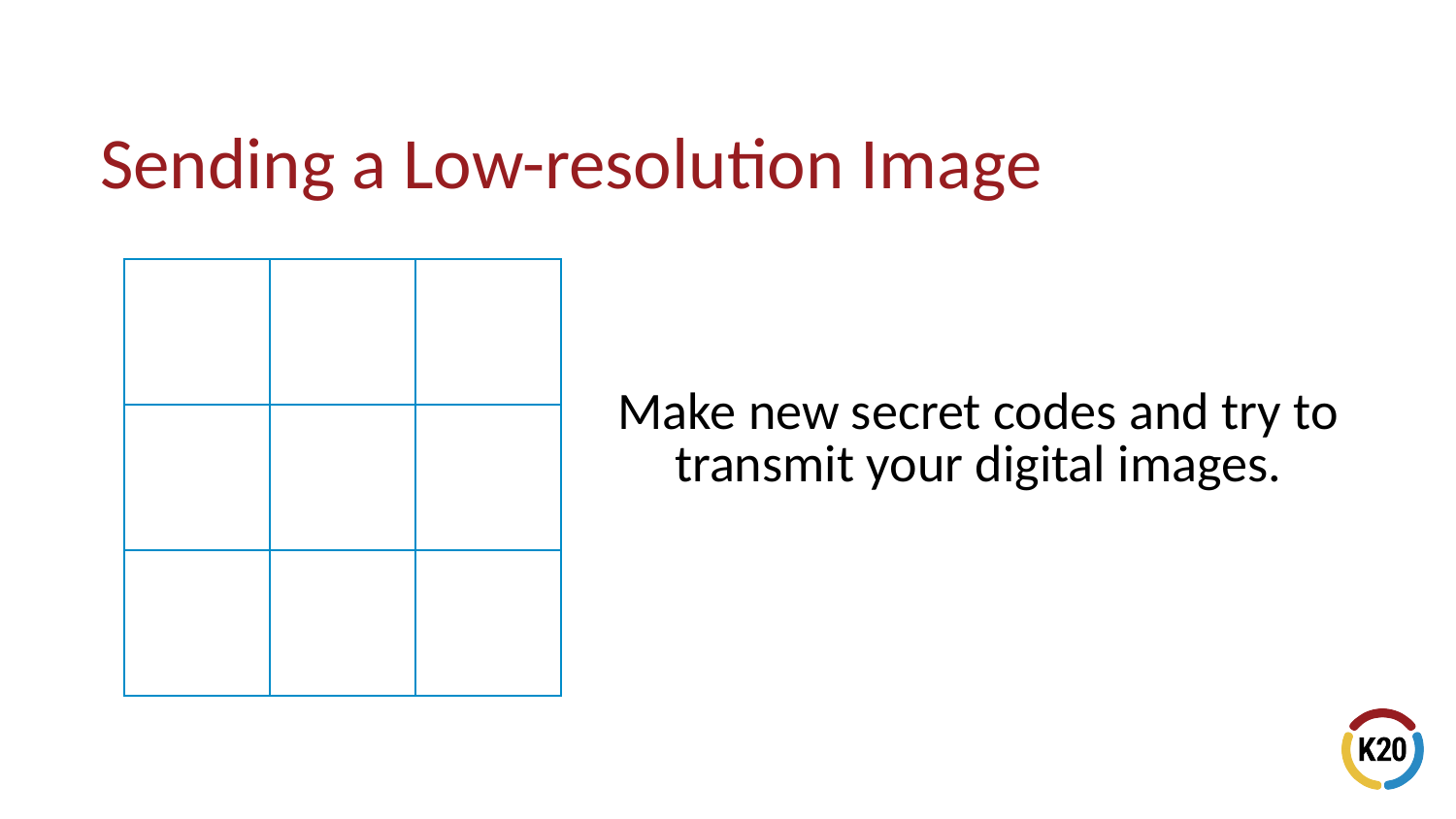

# Sending a Low-resolution Image
|  |  |  |
| --- | --- | --- |
|  |  |  |
|  |  |  |
| 1 | 0 | 1 |
| --- | --- | --- |
| 0 | 1 | 0 |
| 1 | 0 | 1 |
Make new secret codes and try to transmit your digital images.